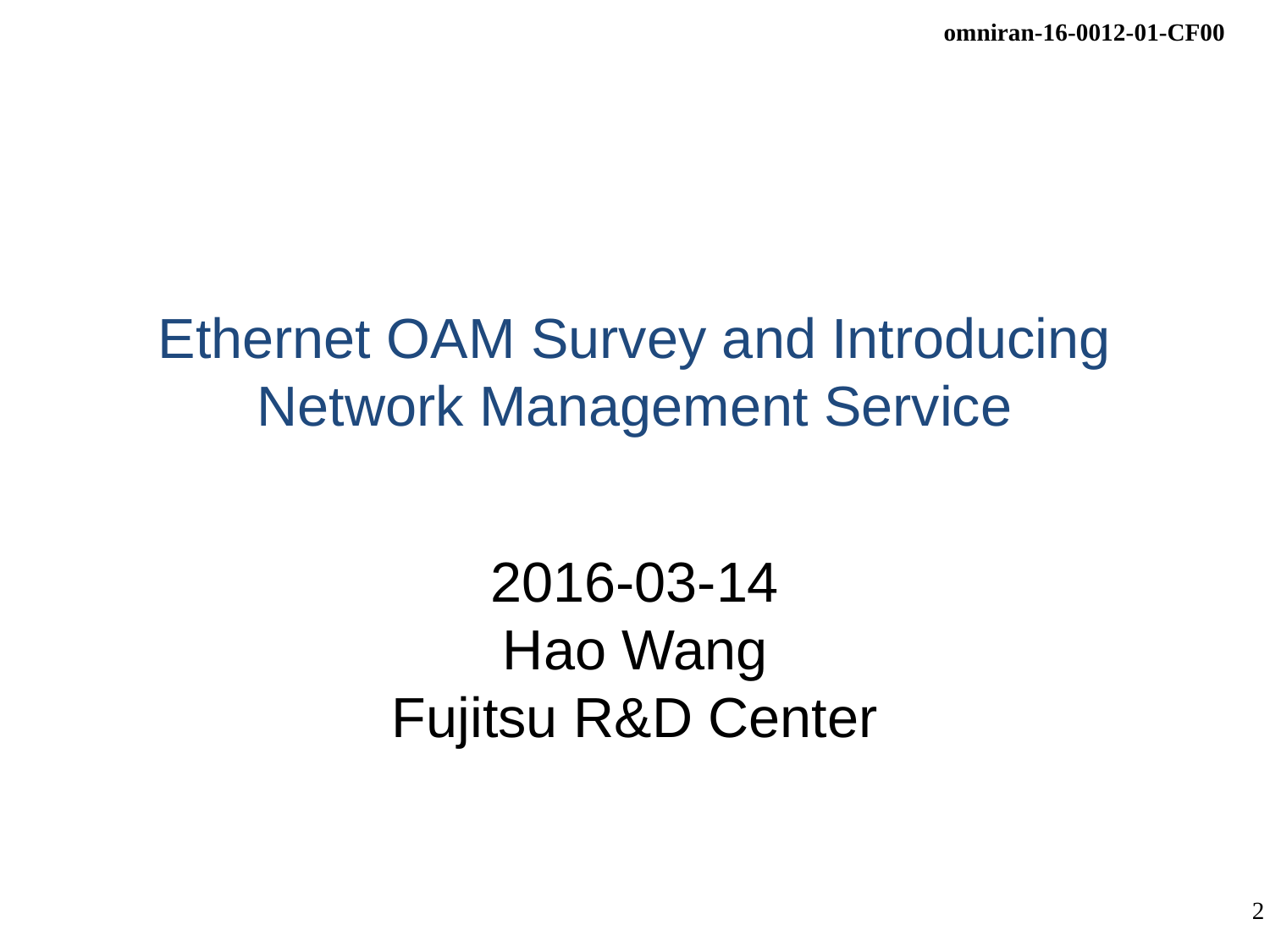

# Ethernet OAM Survey and Introducing Network Management Service
2016-03-14
Hao Wang
Fujitsu R&D Center